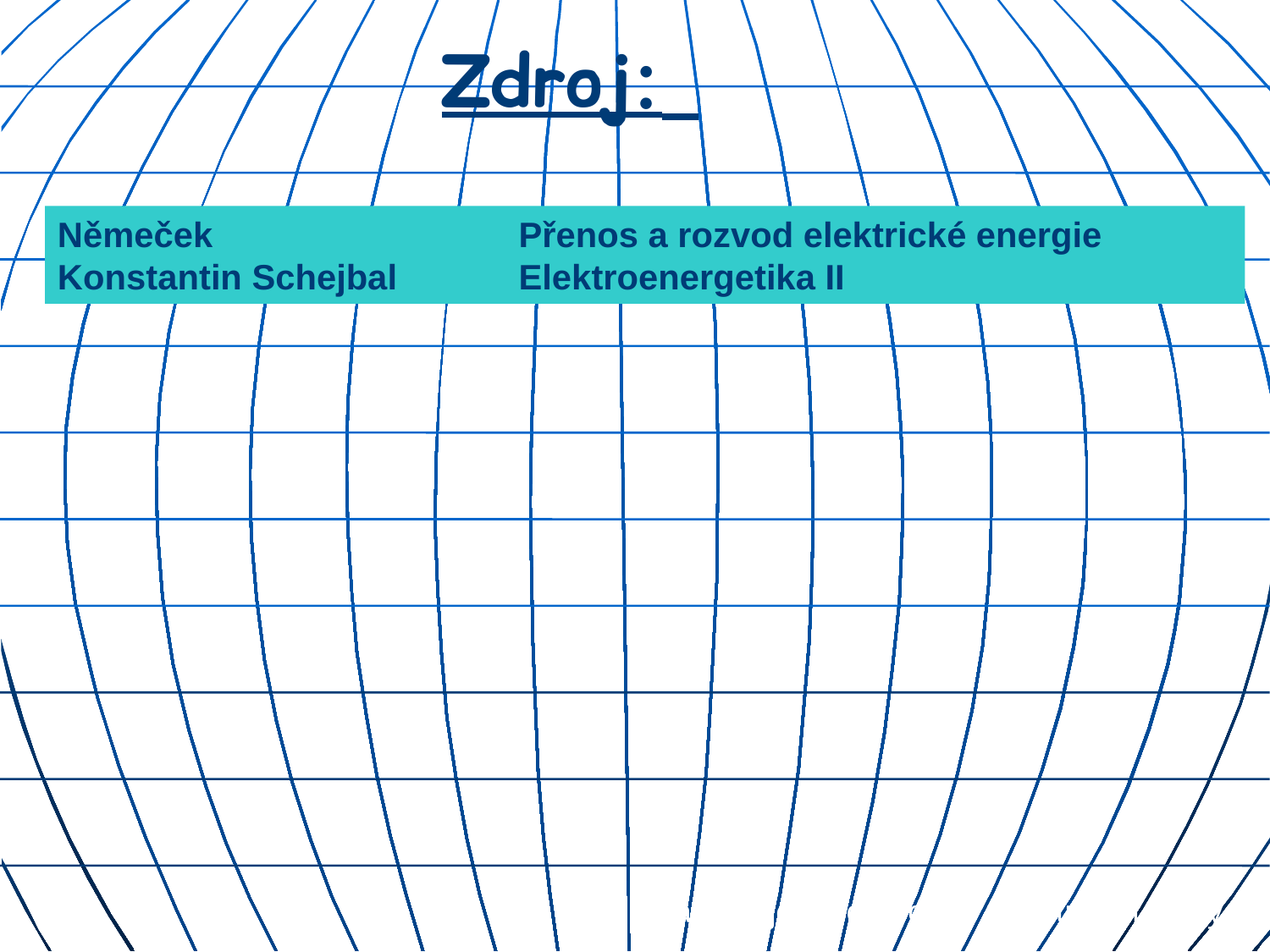

# Zdroj:
Němeček	Přenos a rozvod elektrické energie
Konstantin Schejbal	Elektroenergetika II
Materiál je určen pouze pro studijní účely